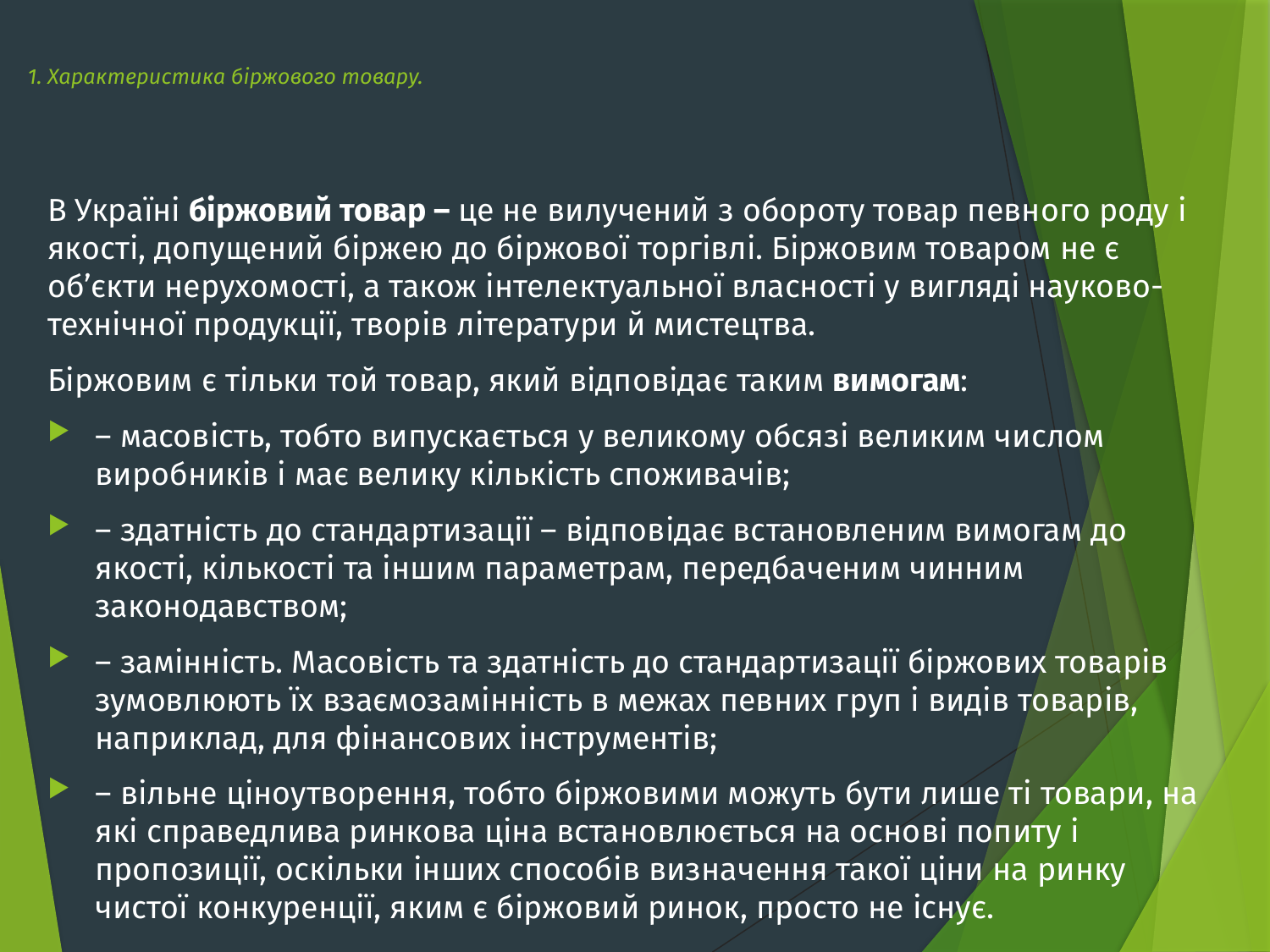

# 1. Характеристика біржового товару.

В Україні біржовий товар – це не вилучений з обороту товар певного роду і якості, допущений біржею до біржової торгівлі. Біржовим товаром не є об’єкти нерухомості, а також інтелектуальної власності у вигляді науково-технічної продукції, творів літератури й мистецтва.
Біржовим є тільки той товар, який відповідає таким вимогам:
– масовість, тобто випускається у великому обсязі великим числом виробників і має велику кількість споживачів;
– здатність до стандартизації – відповідає встановленим вимогам до якості, кількості та іншим параметрам, передбаченим чинним законодавством;
– замінність. Масовість та здатність до стандартизації біржових товарів зумовлюють їх взаємозамінність в межах певних груп і видів товарів, наприклад, для фінансових інструментів;
– вільне ціноутворення, тобто біржовими можуть бути лише ті товари, на які справедлива ринкова ціна встановлюється на основі попиту і пропозиції, оскільки інших способів визначення такої ціни на ринку чистої конкуренції, яким є біржовий ринок, просто не існує.